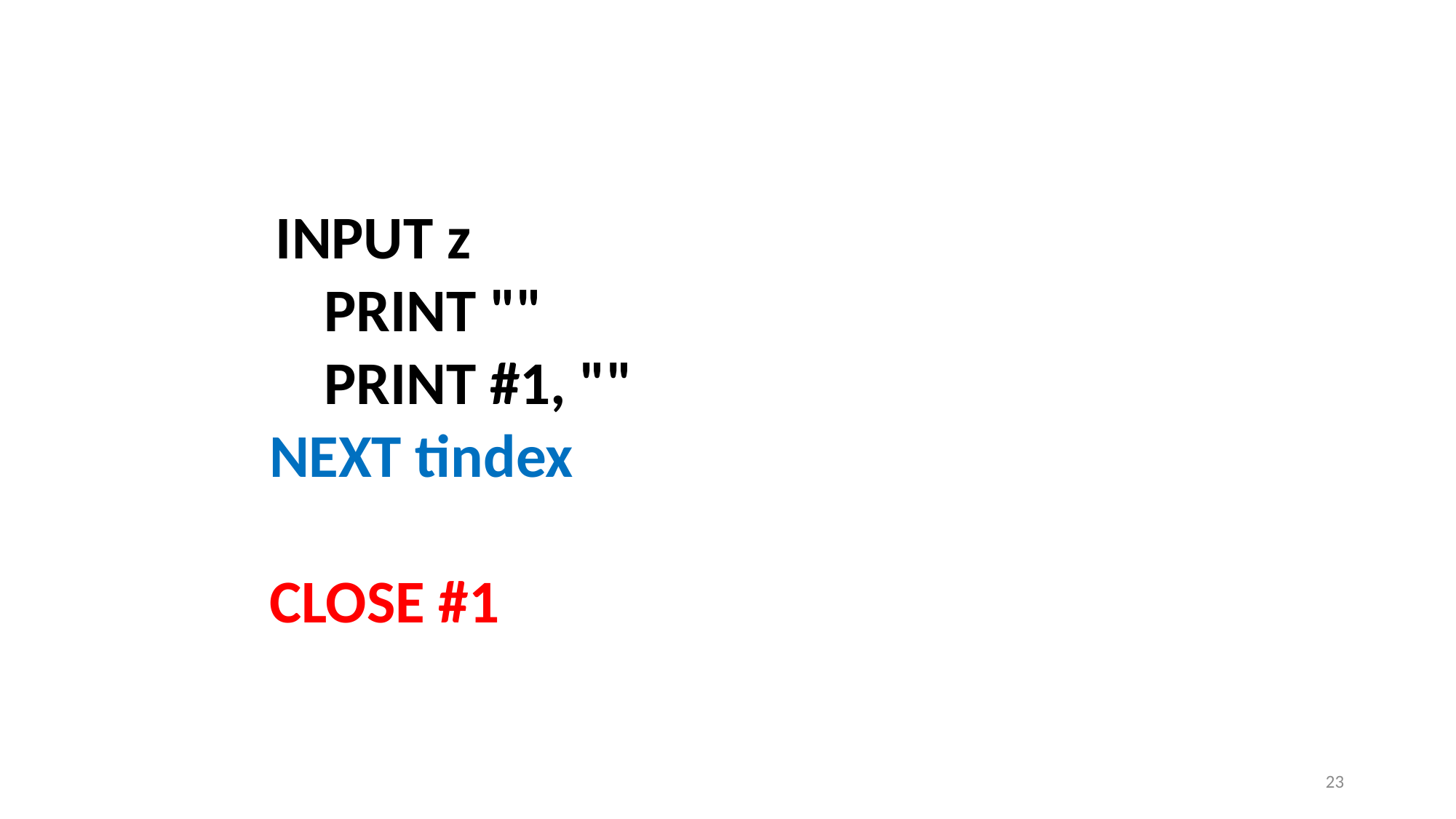

INPUT z
    PRINT ""
    PRINT #1, ""
NEXT tindex

CLOSE #1
23